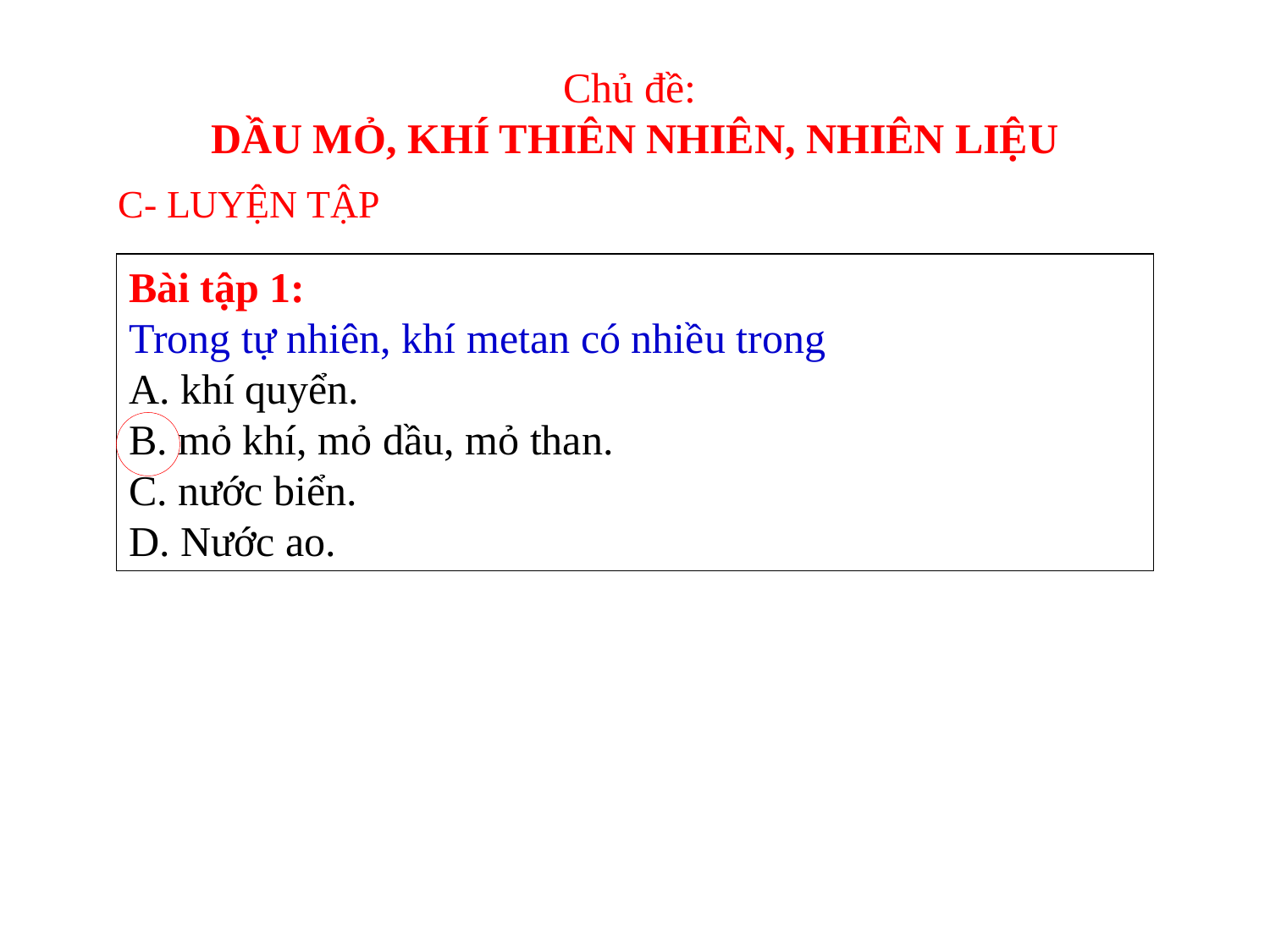

Chủ đề:
DẦU MỎ, KHÍ THIÊN NHIÊN, NHIÊN LIỆU
C- LUYỆN TẬP
Bài tập 1:
Trong tự nhiên, khí metan có nhiều trong
A. khí quyển.
B. mỏ khí, mỏ dầu, mỏ than.
C. nước biển.
D. Nước ao.